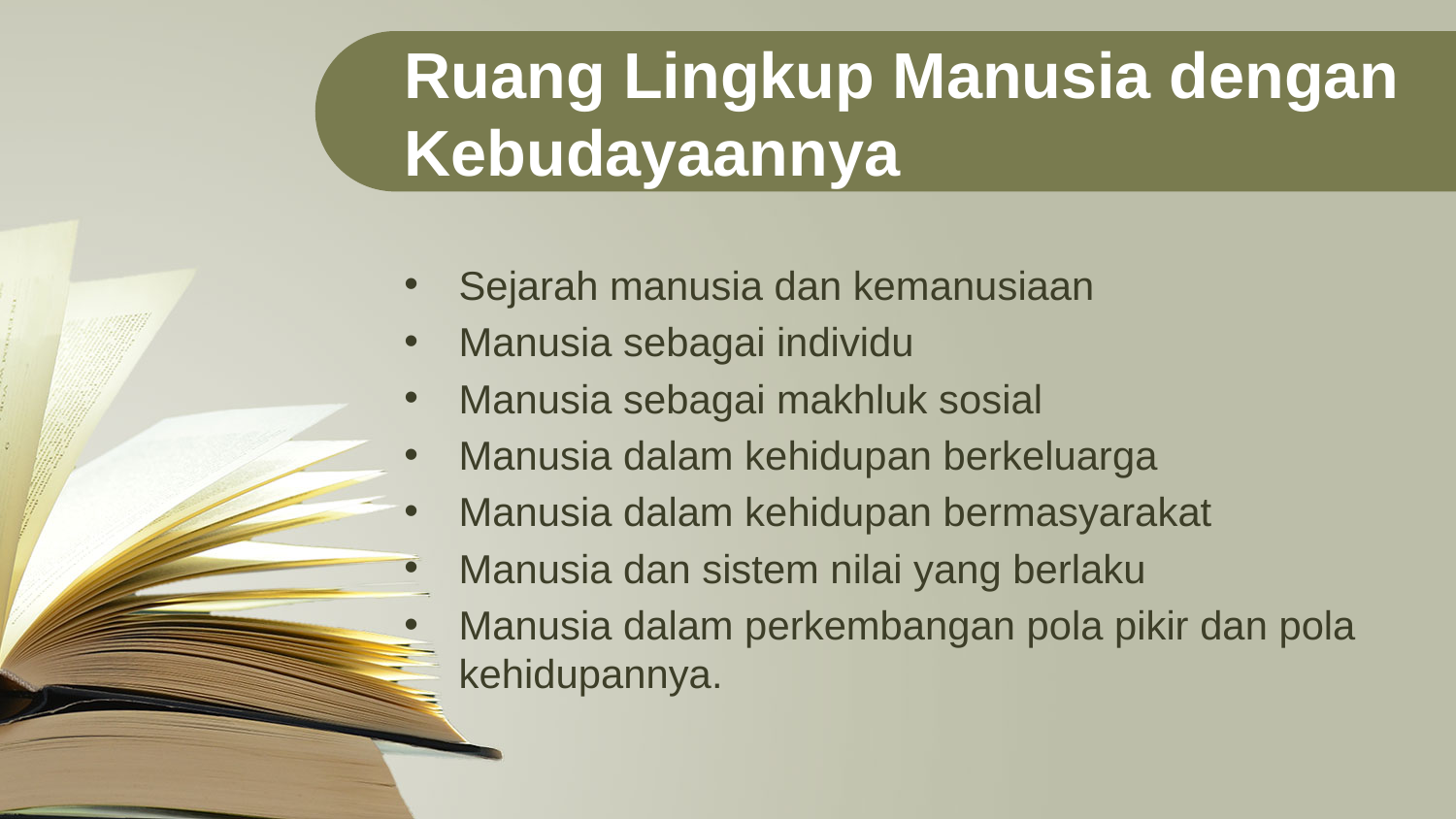

Ruang Lingkup Manusia dengan Kebudayaannya
Sejarah manusia dan kemanusiaan
Manusia sebagai individu
Manusia sebagai makhluk sosial
Manusia dalam kehidupan berkeluarga
Manusia dalam kehidupan bermasyarakat
Manusia dan sistem nilai yang berlaku
Manusia dalam perkembangan pola pikir dan pola       kehidupannya.